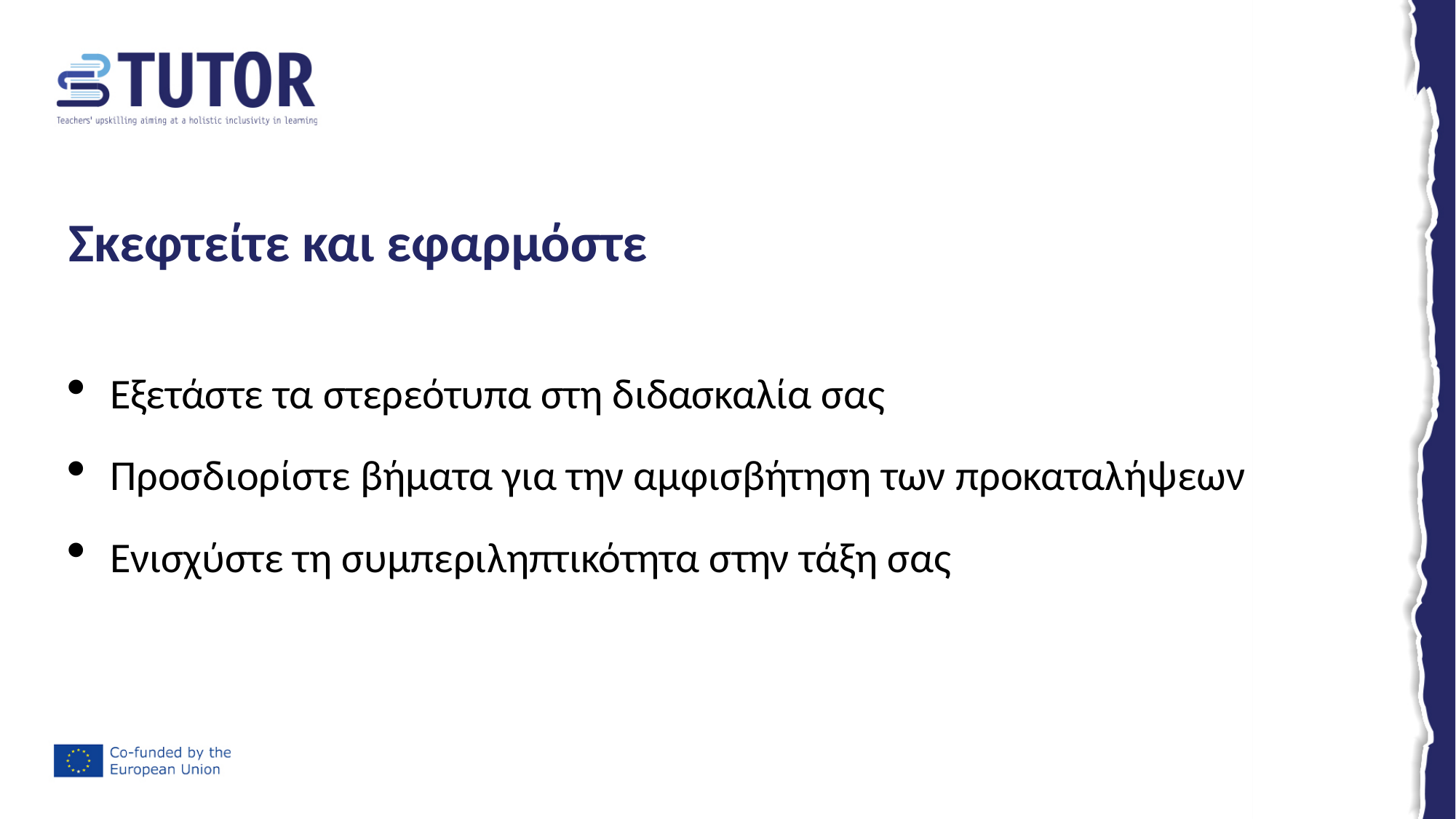

# Σκεφτείτε και εφαρμόστε
Εξετάστε τα στερεότυπα στη διδασκαλία σας
Προσδιορίστε βήματα για την αμφισβήτηση των προκαταλήψεων
Ενισχύστε τη συμπεριληπτικότητα στην τάξη σας